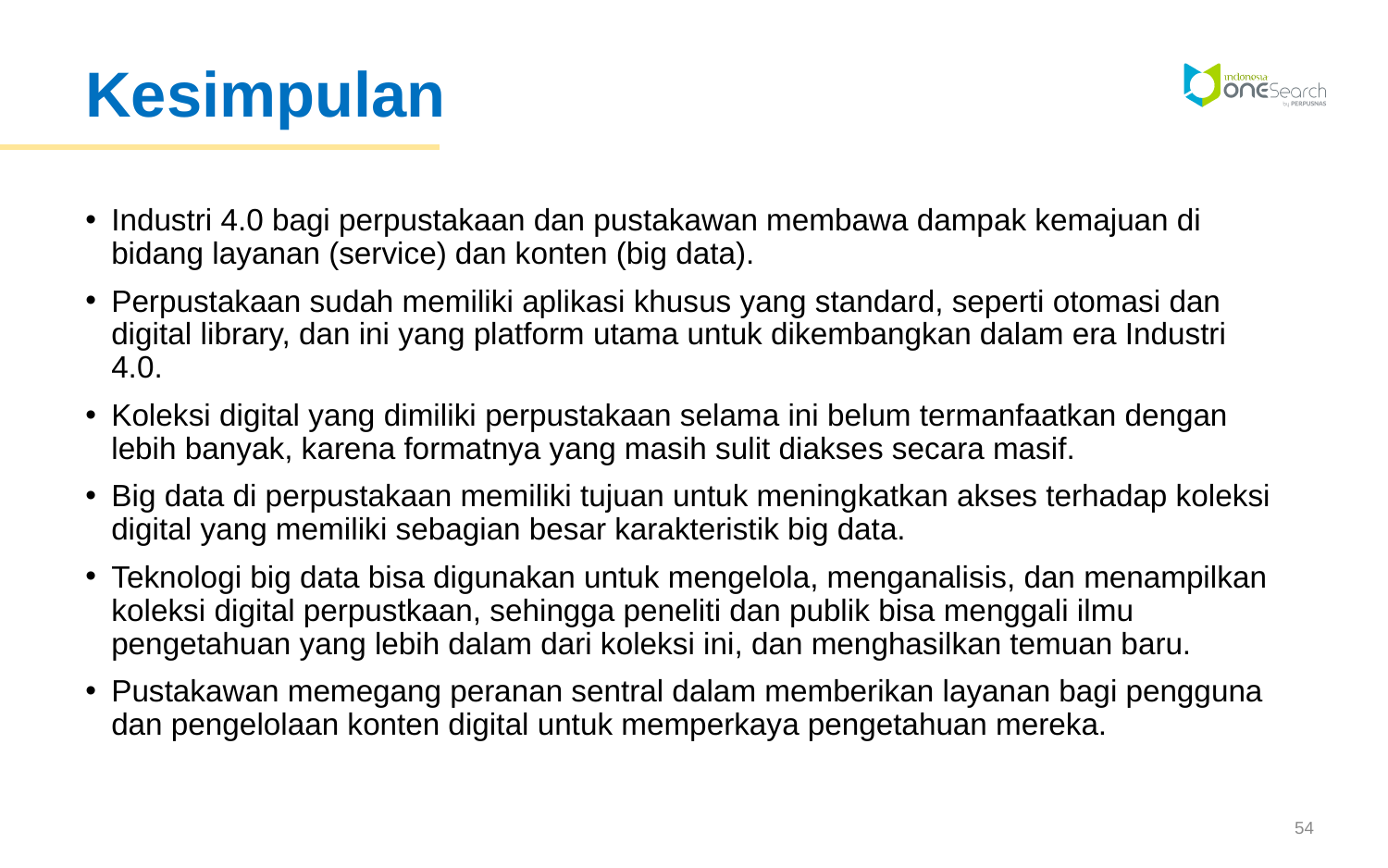

# Kesimpulan
Industri 4.0 bagi perpustakaan dan pustakawan membawa dampak kemajuan di bidang layanan (service) dan konten (big data).
Perpustakaan sudah memiliki aplikasi khusus yang standard, seperti otomasi dan digital library, dan ini yang platform utama untuk dikembangkan dalam era Industri 4.0.
Koleksi digital yang dimiliki perpustakaan selama ini belum termanfaatkan dengan lebih banyak, karena formatnya yang masih sulit diakses secara masif.
Big data di perpustakaan memiliki tujuan untuk meningkatkan akses terhadap koleksi digital yang memiliki sebagian besar karakteristik big data.
Teknologi big data bisa digunakan untuk mengelola, menganalisis, dan menampilkan koleksi digital perpustkaan, sehingga peneliti dan publik bisa menggali ilmu pengetahuan yang lebih dalam dari koleksi ini, dan menghasilkan temuan baru.
Pustakawan memegang peranan sentral dalam memberikan layanan bagi pengguna dan pengelolaan konten digital untuk memperkaya pengetahuan mereka.
54